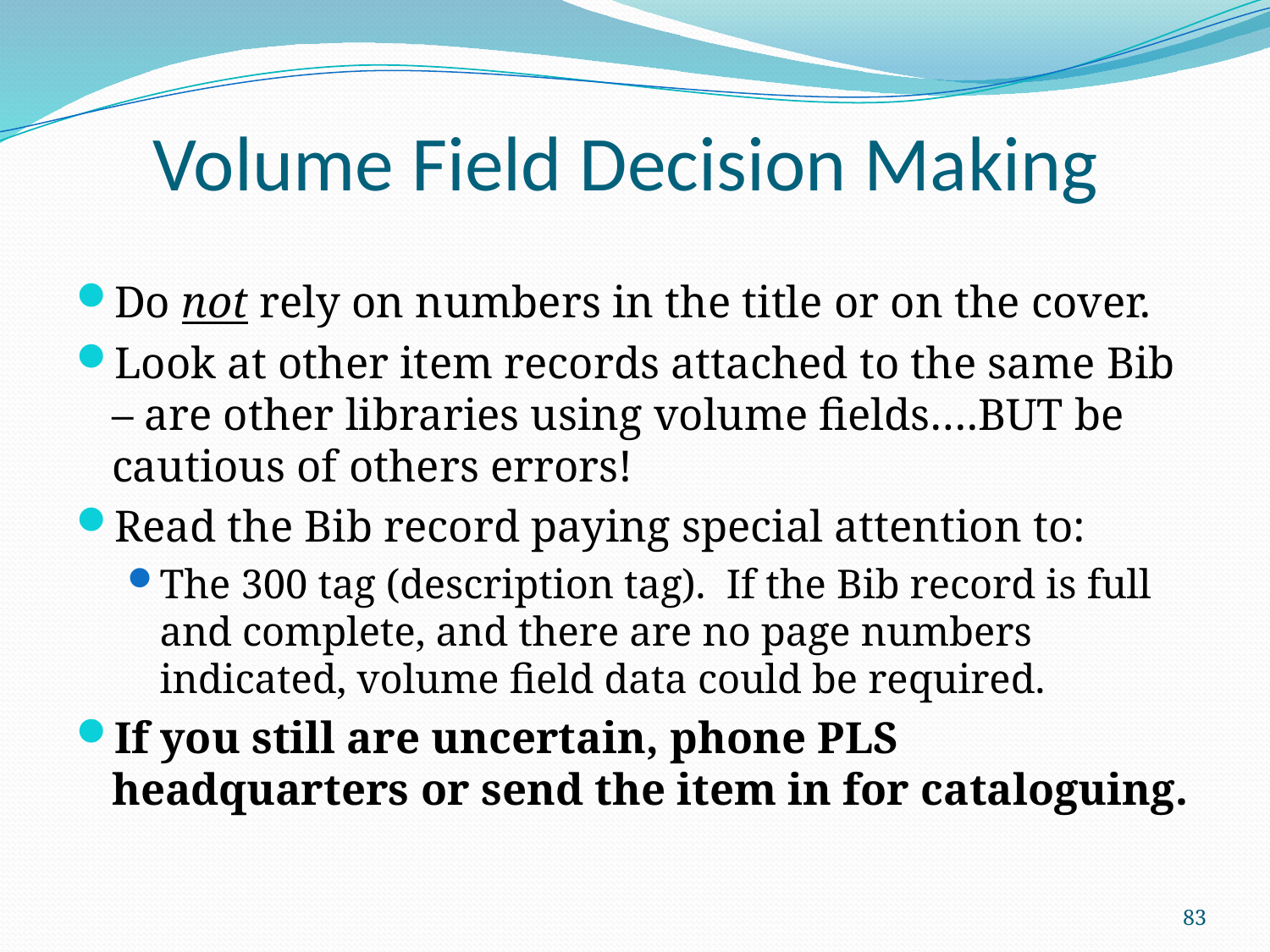

# Volume Field Decision Making
Do not rely on numbers in the title or on the cover.
Look at other item records attached to the same Bib – are other libraries using volume fields….BUT be cautious of others errors!
Read the Bib record paying special attention to:
The 300 tag (description tag).  If the Bib record is full and complete, and there are no page numbers indicated, volume field data could be required.
If you still are uncertain, phone PLS headquarters or send the item in for cataloguing.

83